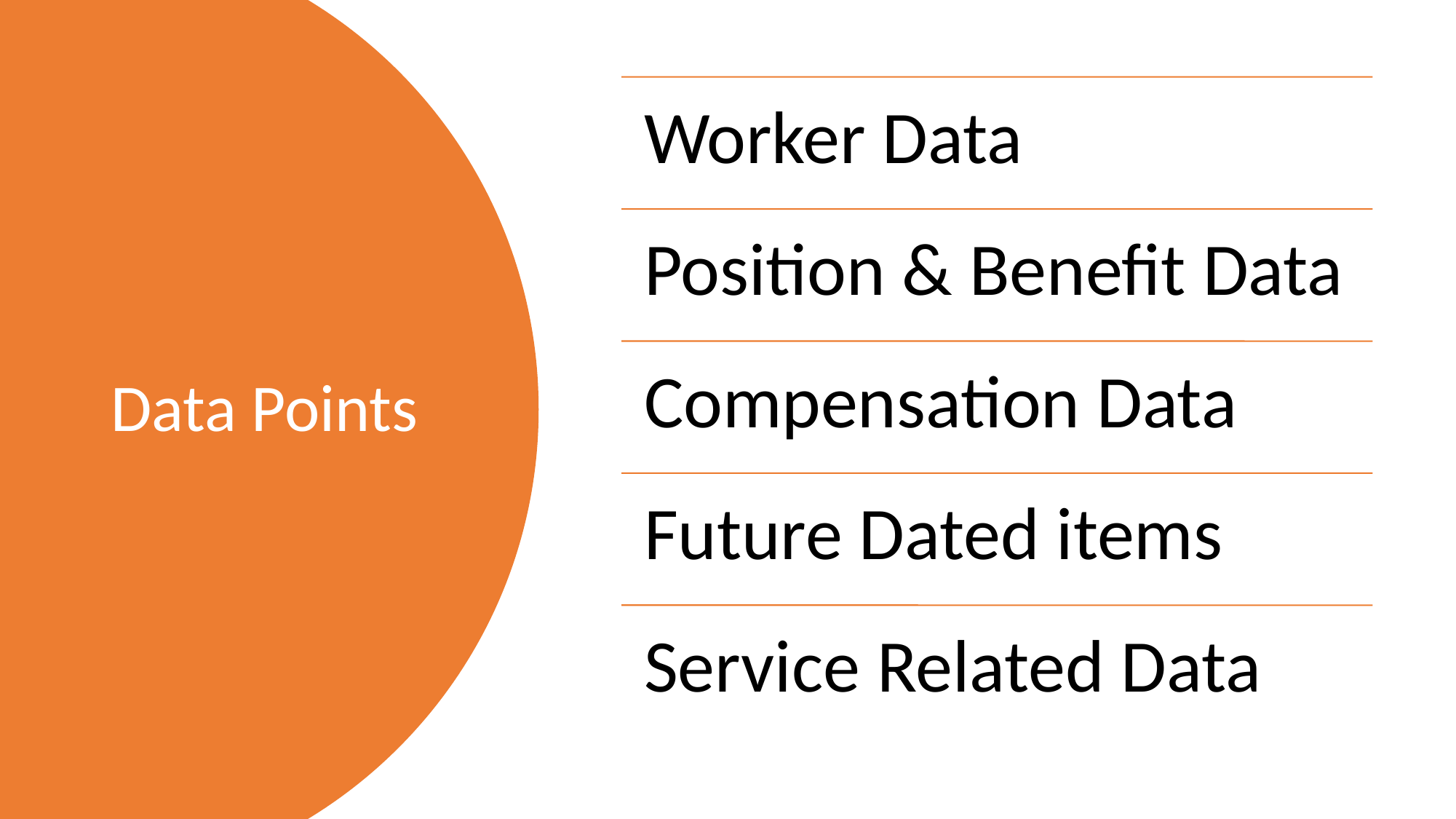

Worker Data
Position & Benefit Data
Compensation Data
Future Dated items
Service Related Data
# Data Points